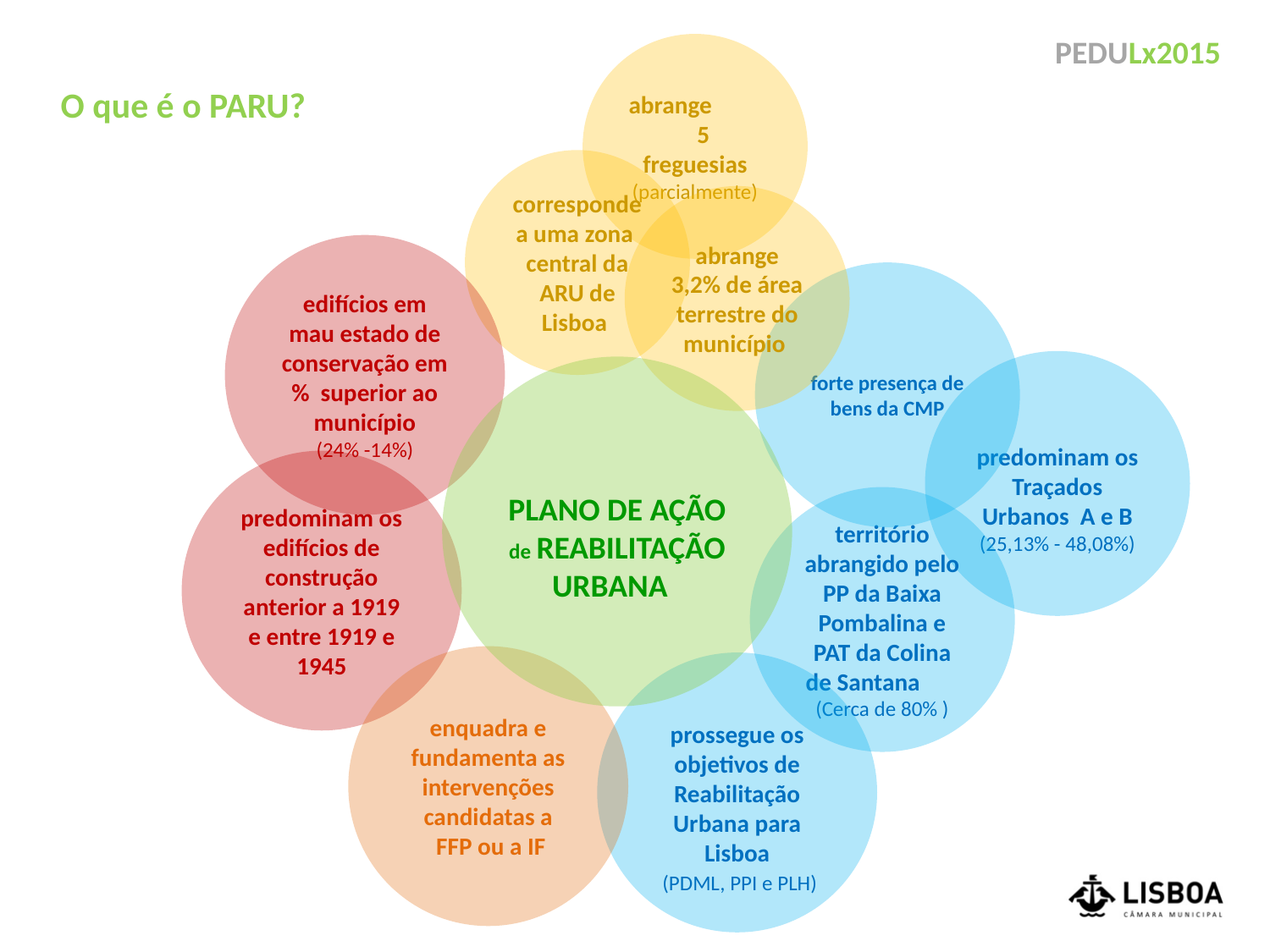

abrange             5 freguesias (parcialmente)
O que é o PARU?
corresponde a uma zona  central da ARU de Lisboa
abrange 3,2% de área terrestre do município

edifícios em mau estado de conservação em %  superior ao município
(24% -14%)

forte presença de bens da CMP

predominam os Traçados Urbanos  A e B (25,13% - 48,08%)

PLANO DE AÇÃO
de REABILITAÇÃO URBANA
predominam os edifícios de construção anterior a 1919 e entre 1919 e 1945
território abrangido pelo PP da Baixa Pombalina e PAT da Colina de Santana        (Cerca de 80% )
enquadra e fundamenta as intervenções candidatas a
 FFP ou a IF

prossegue os objetivos de Reabilitação Urbana para Lisboa
 (PDML, PPI e PLH)